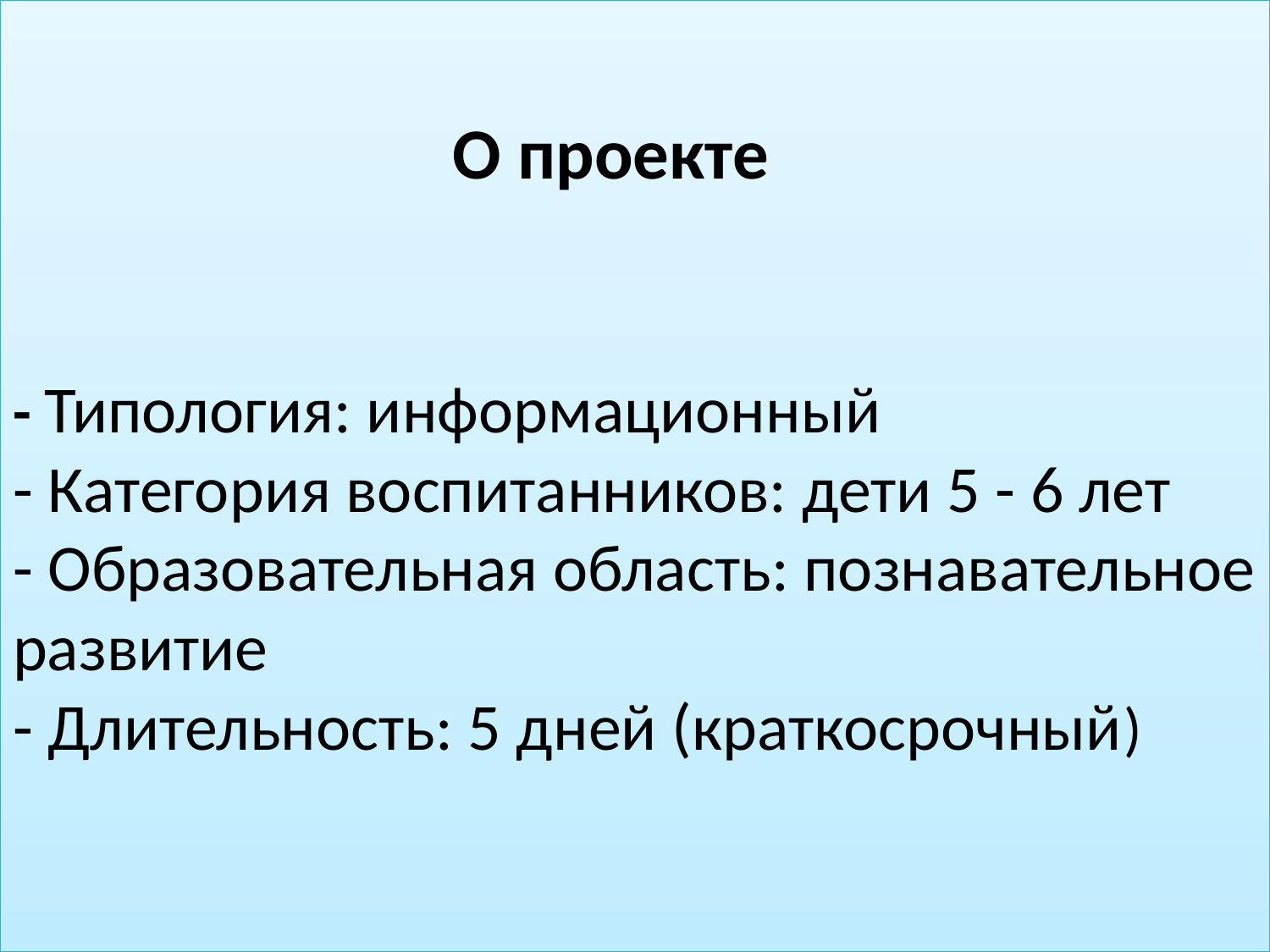

# О проекте - Типология: информационный - Категория воспитанников: дети 5 - 6 лет - Образовательная область: познавательное развитие - Длительность: 5 дней (краткосрочный)